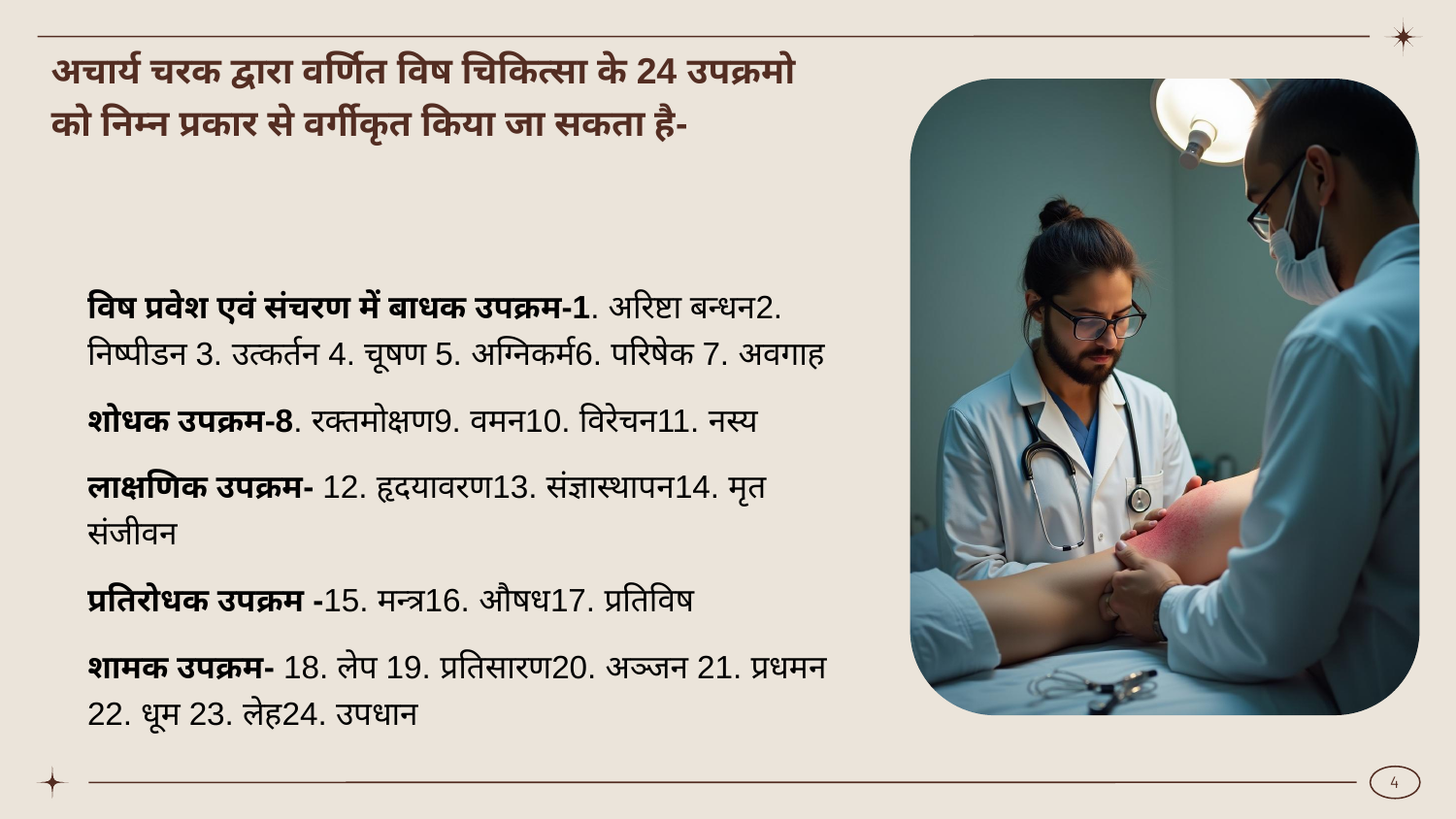

# अचार्य चरक द्वारा वर्णित विष चिकित्सा के 24 उपक्रमो को निम्न प्रकार से वर्गीकृत किया जा सकता है-

विष प्रवेश एवं संचरण में बाधक उपक्रम-1. अरिष्टा बन्धन2. निष्पीडन 3. उत्कर्तन 4. चूषण 5. अग्निकर्म6. परिषेक 7. अवगाह
शोधक उपक्रम-8. रक्तमोक्षण9. वमन10. विरेचन11. नस्य
लाक्षणिक उपक्रम- 12. हृदयावरण13. संज्ञास्थापन14. मृत संजीवन
प्रतिरोधक उपक्रम -15. मन्त्र16. औषध17. प्रतिविष
शामक उपक्रम- 18. लेप 19. प्रतिसारण20. अञ्जन 21. प्रधमन 22. धूम 23. लेह24. उपधान
4